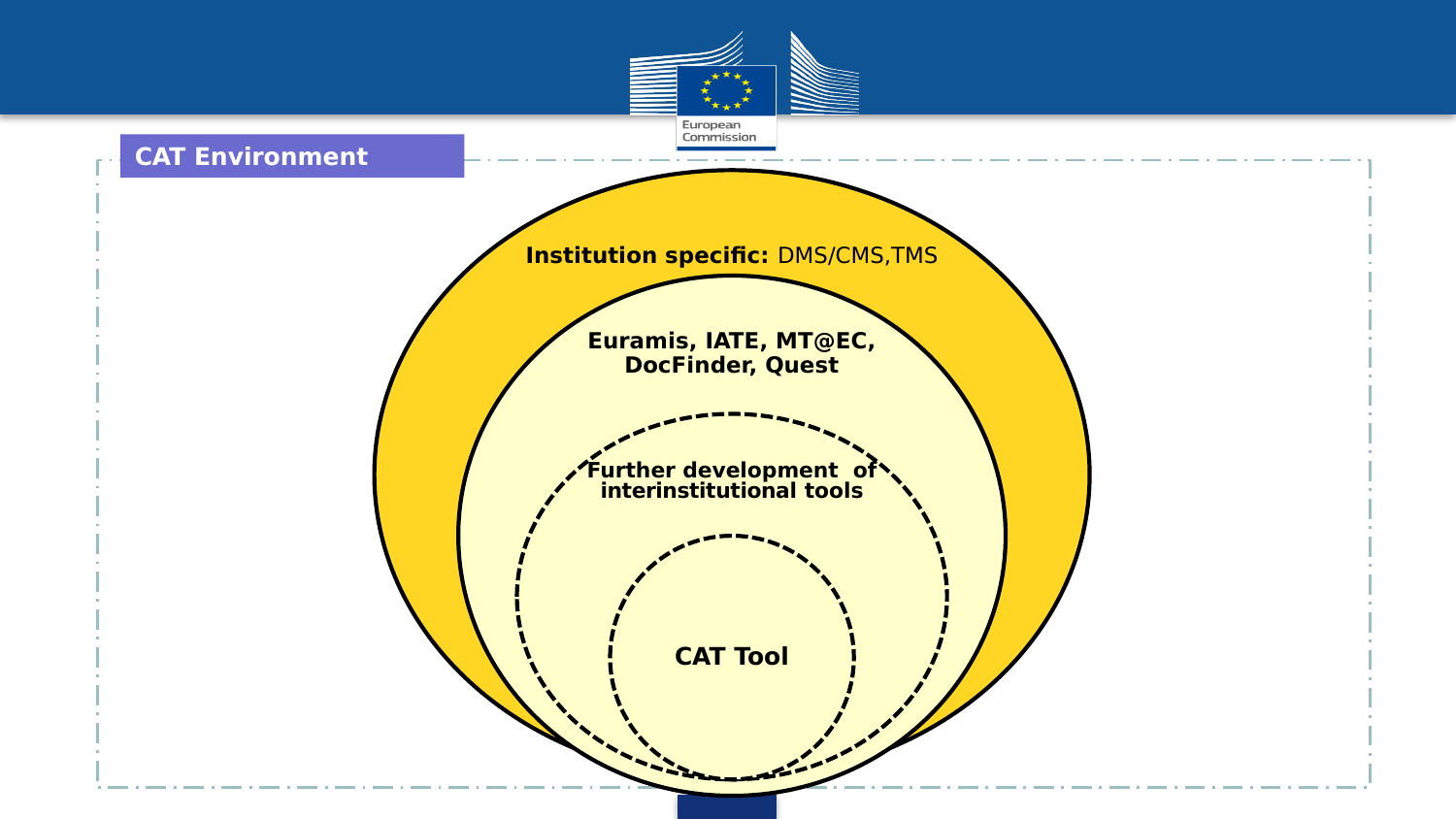

CAT Environment

Institution specific: DMS/CMS,TMS
Euramis, IATE, MT@EC, DocFinder, Quest
Further development  of interinstitutional tools
CAT Tool